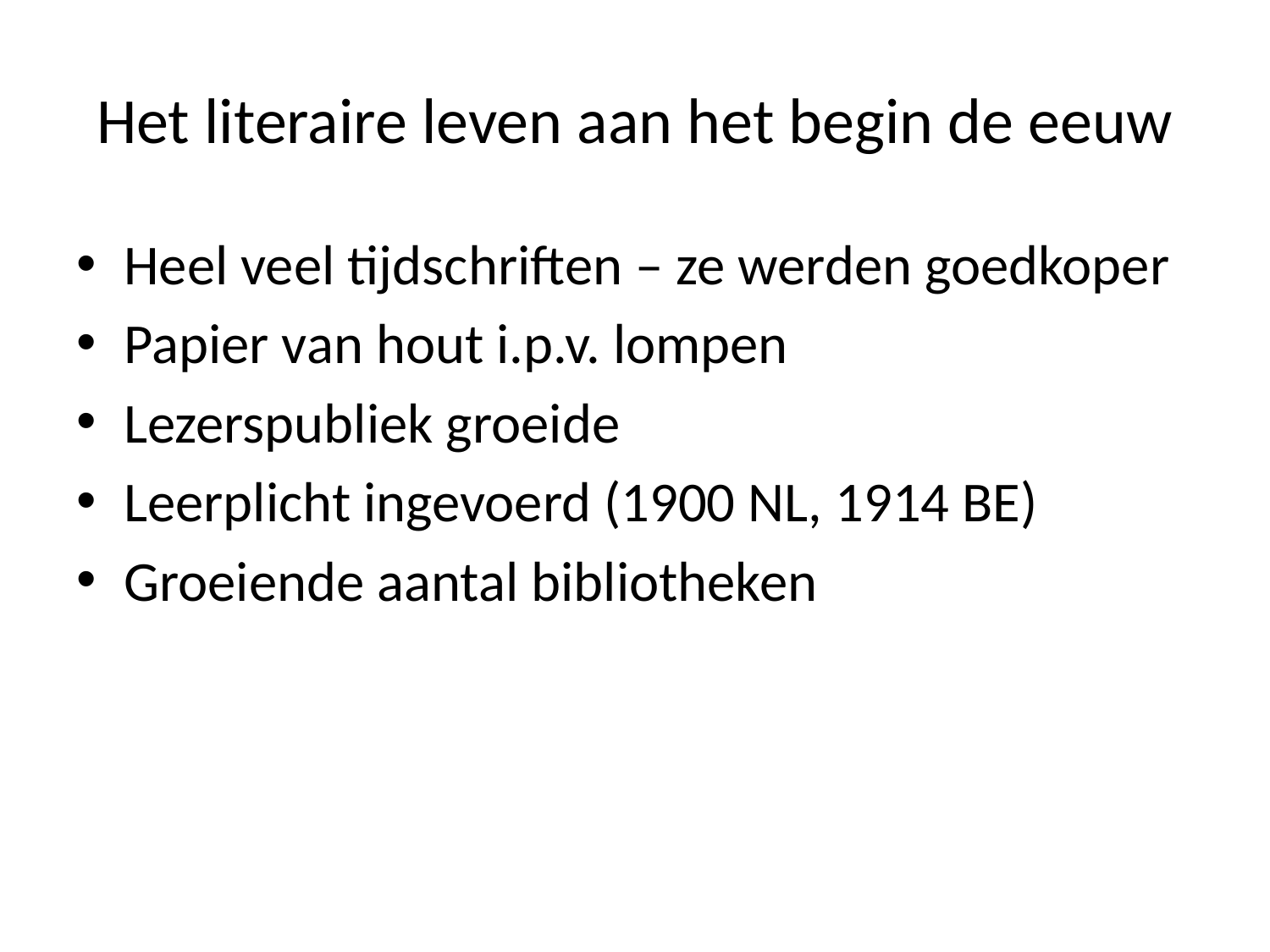

# Het literaire leven aan het begin de eeuw
Heel veel tijdschriften – ze werden goedkoper
Papier van hout i.p.v. lompen
Lezerspubliek groeide
Leerplicht ingevoerd (1900 NL, 1914 BE)
Groeiende aantal bibliotheken